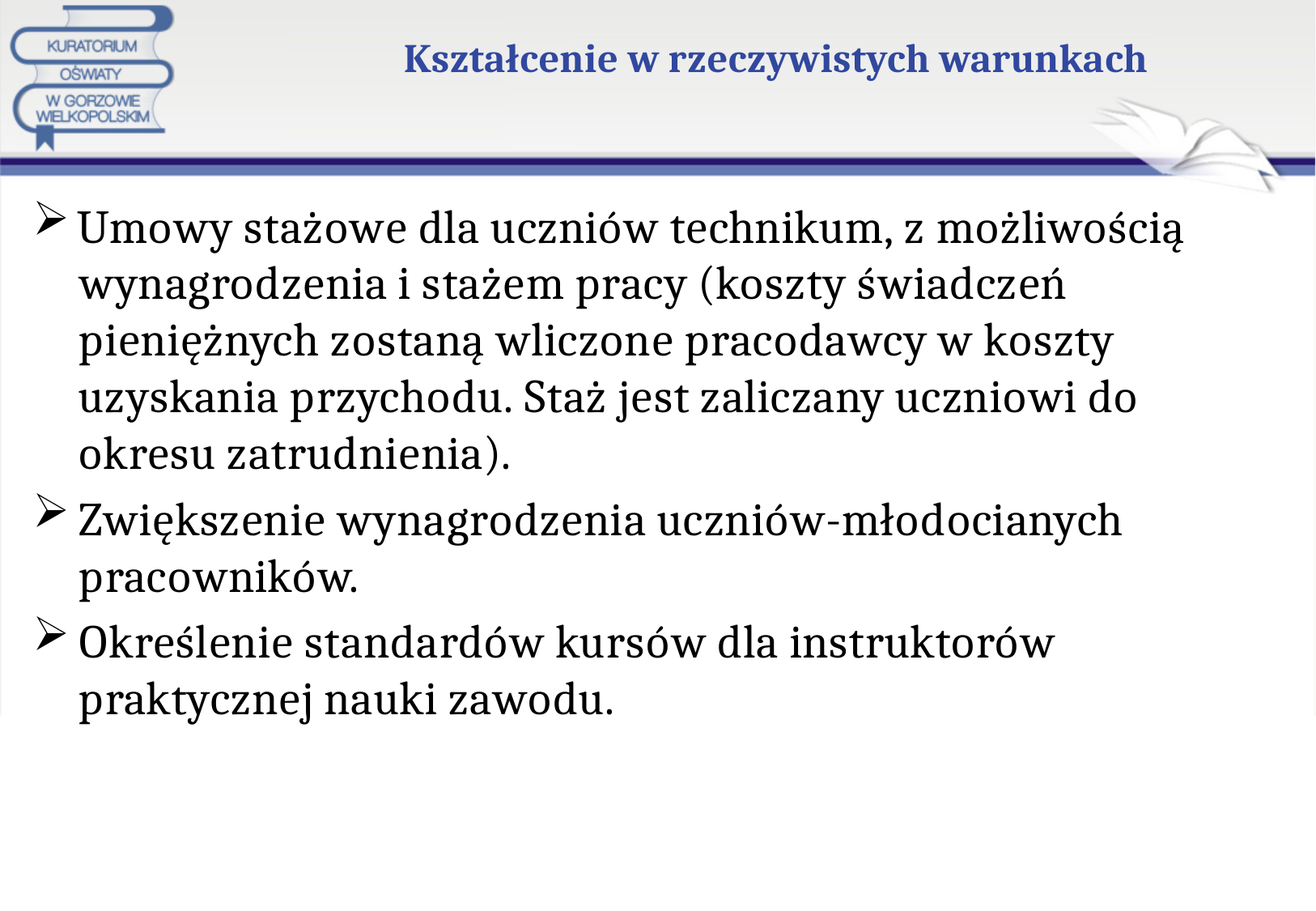

# Kształcenie w rzeczywistych warunkach
Umowy stażowe dla uczniów technikum, z możliwością wynagrodzenia i stażem pracy (koszty świadczeń pieniężnych zostaną wliczone pracodawcy w koszty uzyskania przychodu. Staż jest zaliczany uczniowi do okresu zatrudnienia).
Zwiększenie wynagrodzenia uczniów-młodocianych pracowników.
Określenie standardów kursów dla instruktorów praktycznej nauki zawodu.